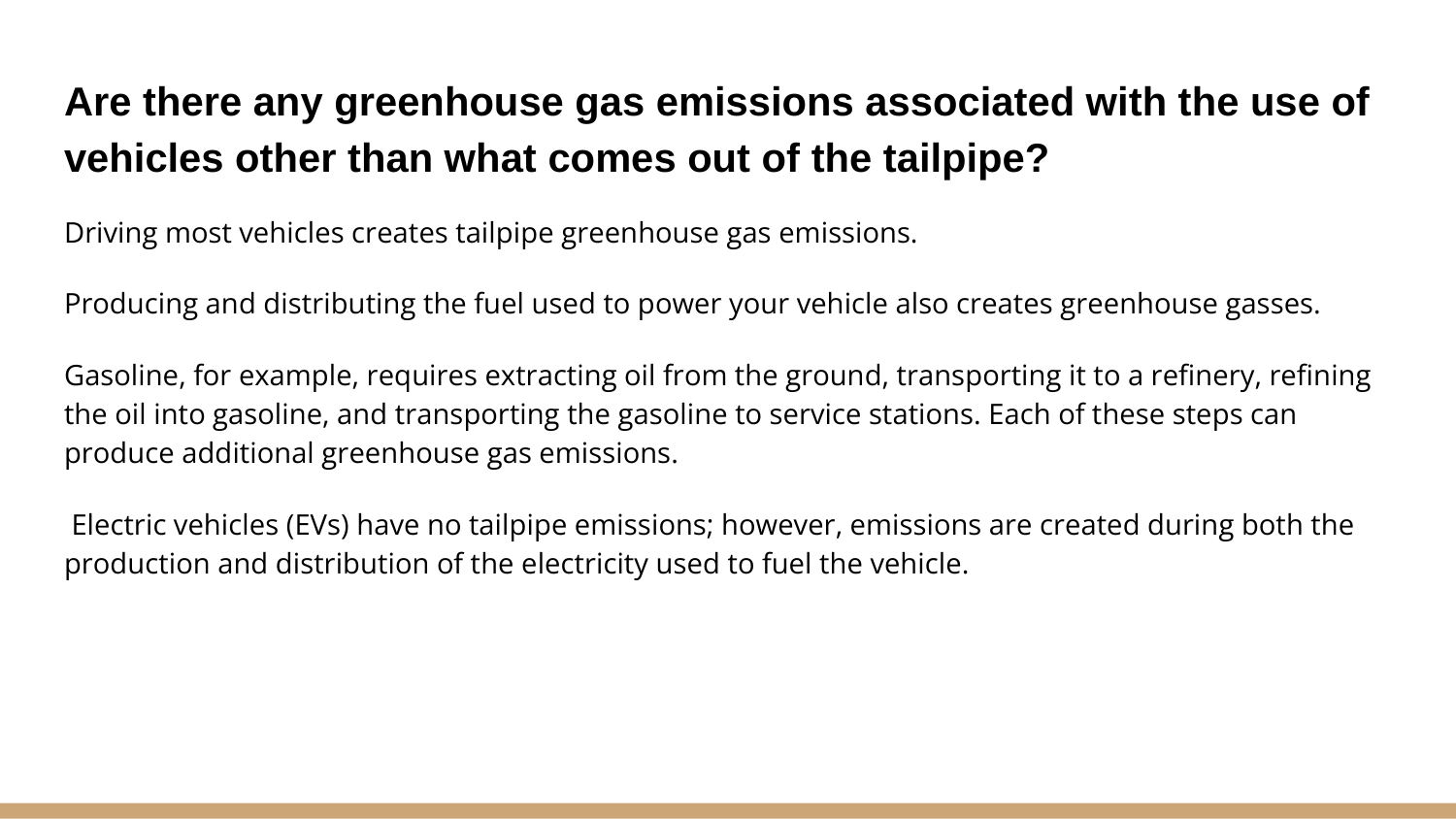

# Are there any greenhouse gas emissions associated with the use of vehicles other than what comes out of the tailpipe?
Driving most vehicles creates tailpipe greenhouse gas emissions.
Producing and distributing the fuel used to power your vehicle also creates greenhouse gasses.
Gasoline, for example, requires extracting oil from the ground, transporting it to a refinery, refining the oil into gasoline, and transporting the gasoline to service stations. Each of these steps can produce additional greenhouse gas emissions.
 Electric vehicles (EVs) have no tailpipe emissions; however, emissions are created during both the production and distribution of the electricity used to fuel the vehicle.